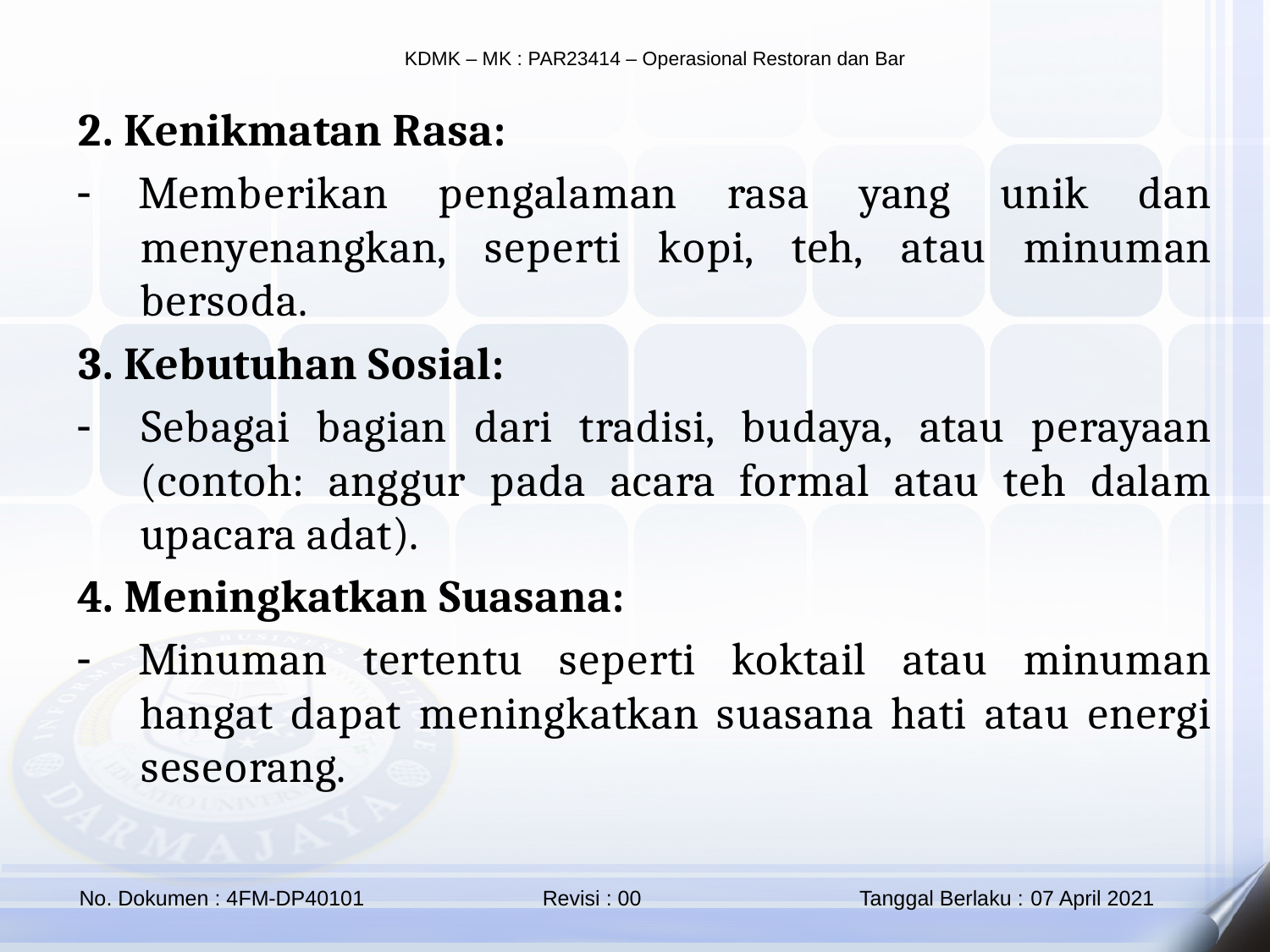

2. Kenikmatan Rasa:
Memberikan pengalaman rasa yang unik dan menyenangkan, seperti kopi, teh, atau minuman bersoda.
3. Kebutuhan Sosial:
Sebagai bagian dari tradisi, budaya, atau perayaan (contoh: anggur pada acara formal atau teh dalam upacara adat).
4. Meningkatkan Suasana:
Minuman tertentu seperti koktail atau minuman hangat dapat meningkatkan suasana hati atau energi seseorang.